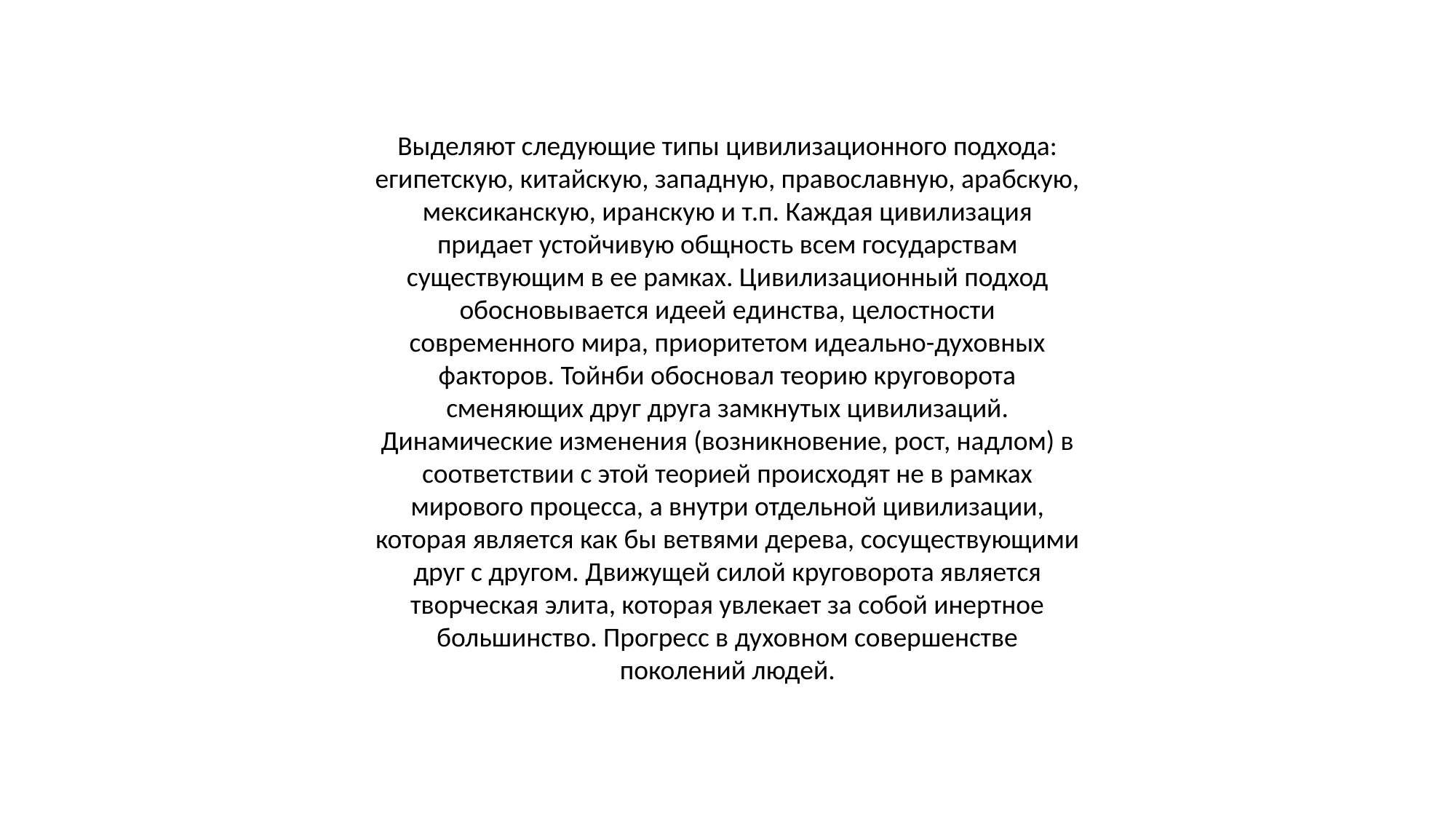

Выделяют следующие типы цивилизационного подхода: египетскую, китайскую, западную, православную, арабскую, мексиканскую, иранскую и т.п. Каждая цивилизация придает устойчивую общность всем государствам существующим в ее рамках. Цивилизационный подход обосновывается идеей единства, целостности современного мира, приоритетом идеально-духовных факторов. Тойнби обосновал теорию круговорота сменяющих друг друга замкнутых цивилизаций. Динамические изменения (возникновение, рост, надлом) в соответствии с этой теорией происходят не в рамках мирового процесса, а внутри отдельной цивилизации, которая является как бы ветвями дерева, сосуществующими друг с другом. Движущей силой круговорота является творческая элита, которая увлекает за собой инертное большинство. Прогресс в духовном совершенстве поколений людей.